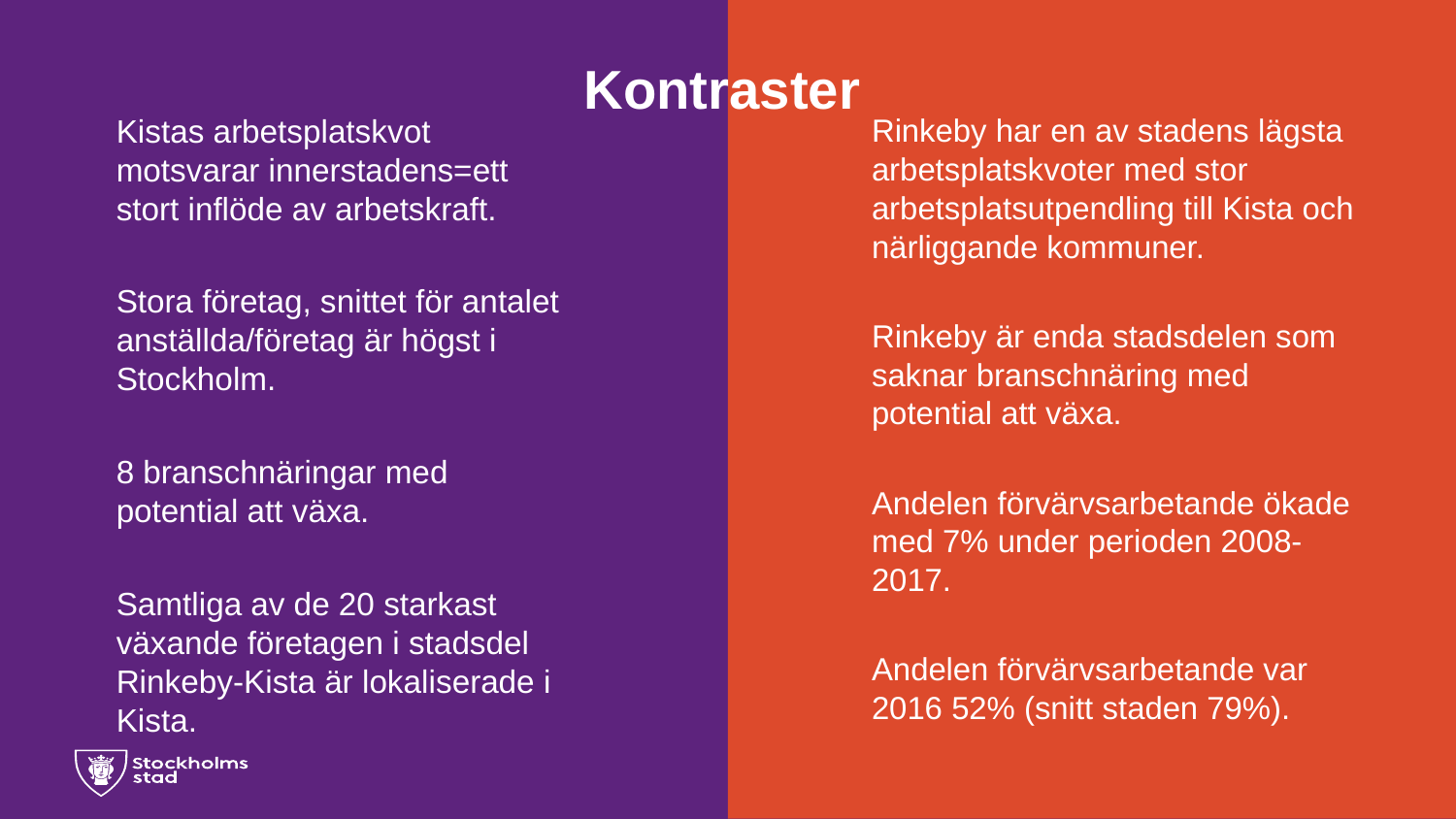

# Kontraster
Kistas arbetsplatskvot motsvarar innerstadens=ett stort inflöde av arbetskraft.
Stora företag, snittet för antalet anställda/företag är högst i Stockholm.
8 branschnäringar med potential att växa.
Samtliga av de 20 starkast växande företagen i stadsdel Rinkeby-Kista är lokaliserade i Kista.
Rinkeby har en av stadens lägsta arbetsplatskvoter med stor arbetsplatsutpendling till Kista och närliggande kommuner.
Rinkeby är enda stadsdelen som saknar branschnäring med potential att växa.
Andelen förvärvsarbetande ökade med 7% under perioden 2008-2017.
Andelen förvärvsarbetande var 2016 52% (snitt staden 79%).